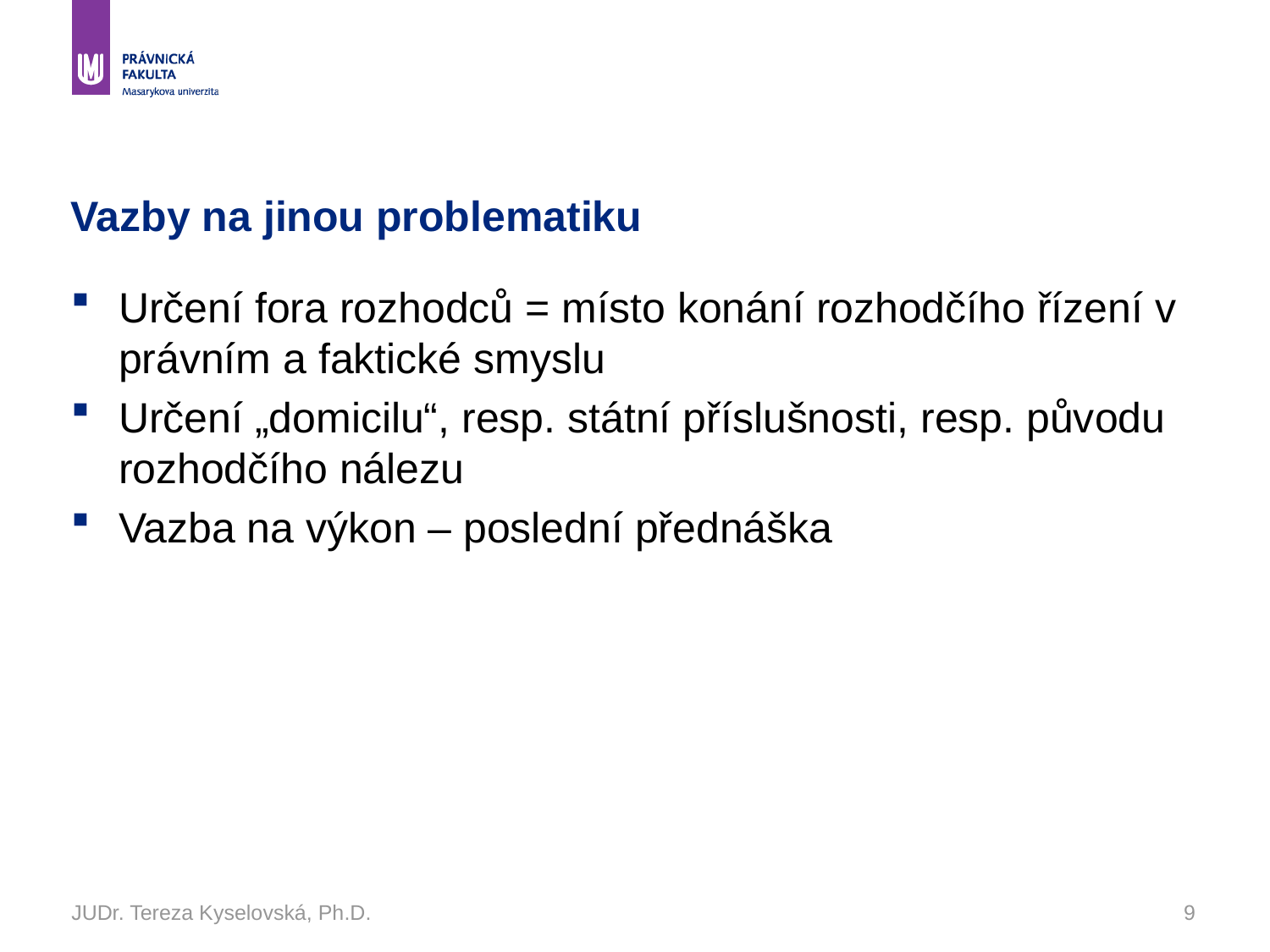

# Vazby na jinou problematiku
Určení fora rozhodců = místo konání rozhodčího řízení v právním a faktické smyslu
Určení „domicilu“, resp. státní příslušnosti, resp. původu rozhodčího nálezu
Vazba na výkon – poslední přednáška
JUDr. Tereza Kyselovská, Ph.D.
9